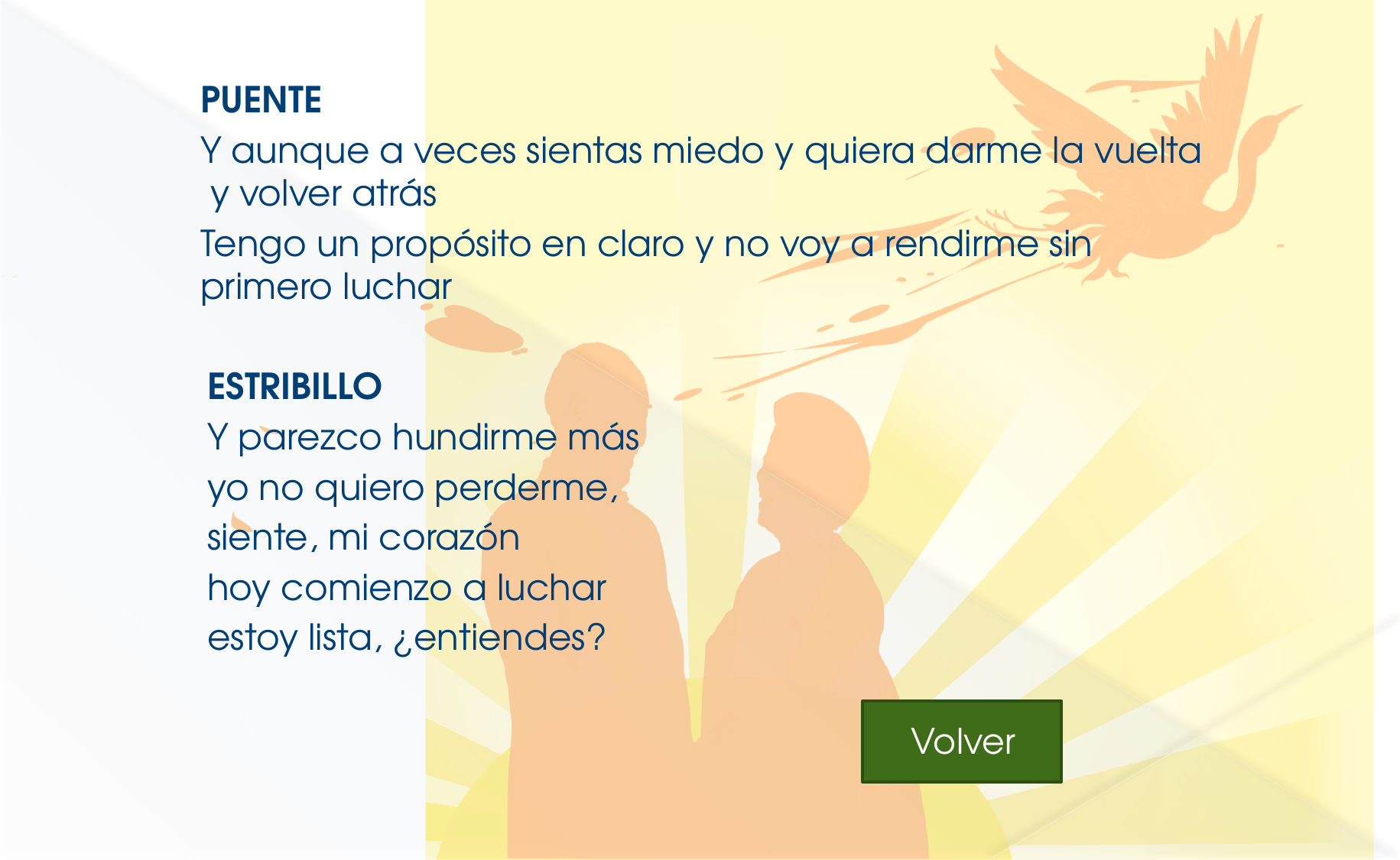

PUENTE
Y aunque a veces sientas miedo y quiera darme la vuelta  y volver atrás
Tengo un propósito en claro y no voy a rendirme sin primero luchar

ESTRIBILLO
Y parezco hundirme más
yo no quiero perderme,
siente, mi corazón
hoy comienzo a luchar
estoy lista, ¿entiendes?

 Volver